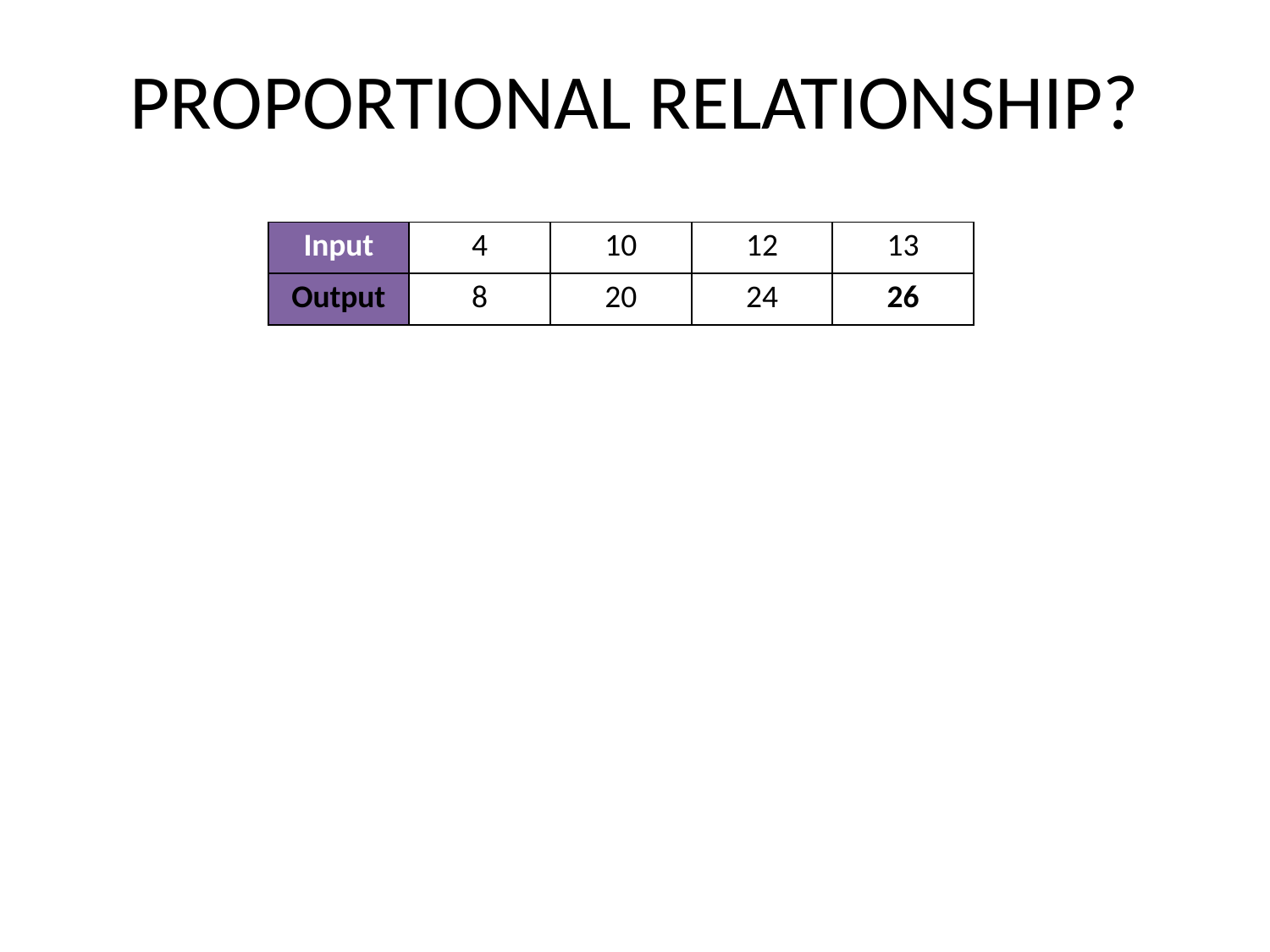

# PROPORTIONAL RELATIONSHIP?
| Input | 4 | 10 | 12 | 13 |
| --- | --- | --- | --- | --- |
| Output | 8 | 20 | 24 | 26 |